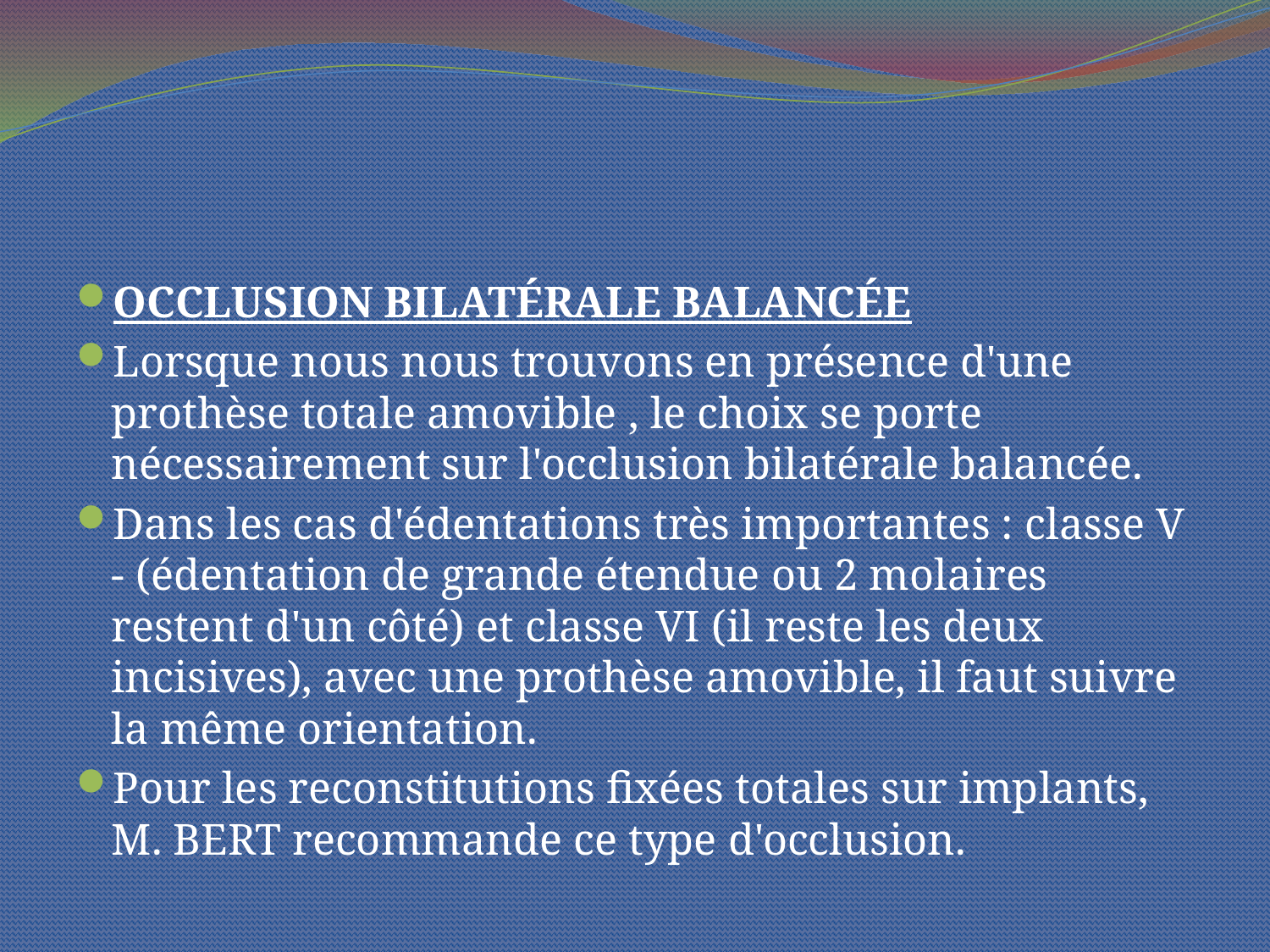

#
Occlusion bilatérale balancée
Lorsque nous nous trouvons en présence d'une prothèse totale amovible , le choix se porte nécessairement sur l'occlusion bilatérale balancée.
Dans les cas d'édentations très importantes : classe V - (édentation de grande étendue ou 2 molaires restent d'un côté) et classe VI (il reste les deux incisives), avec une prothèse amovible, il faut suivre la même orientation.
Pour les reconstitutions fixées totales sur implants, M. BERT recommande ce type d'occlusion.